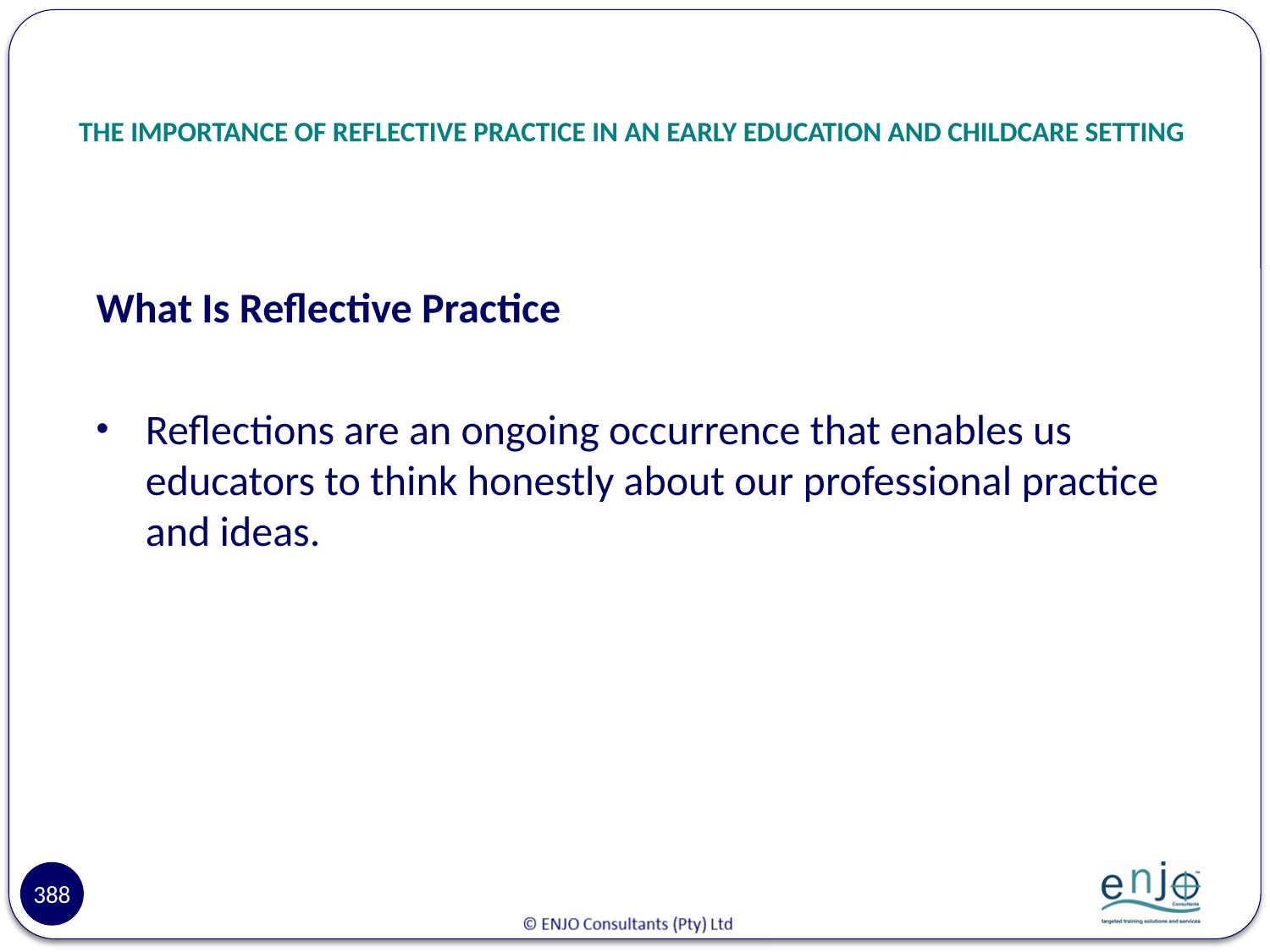

# THE IMPORTANCE OF REFLECTIVE PRACTICE IN AN EARLY EDUCATION AND CHILDCARE SETTING
What Is Reflective Practice

Reflections are an ongoing occurrence that enables us educators to think honestly about our professional practice and ideas.

388